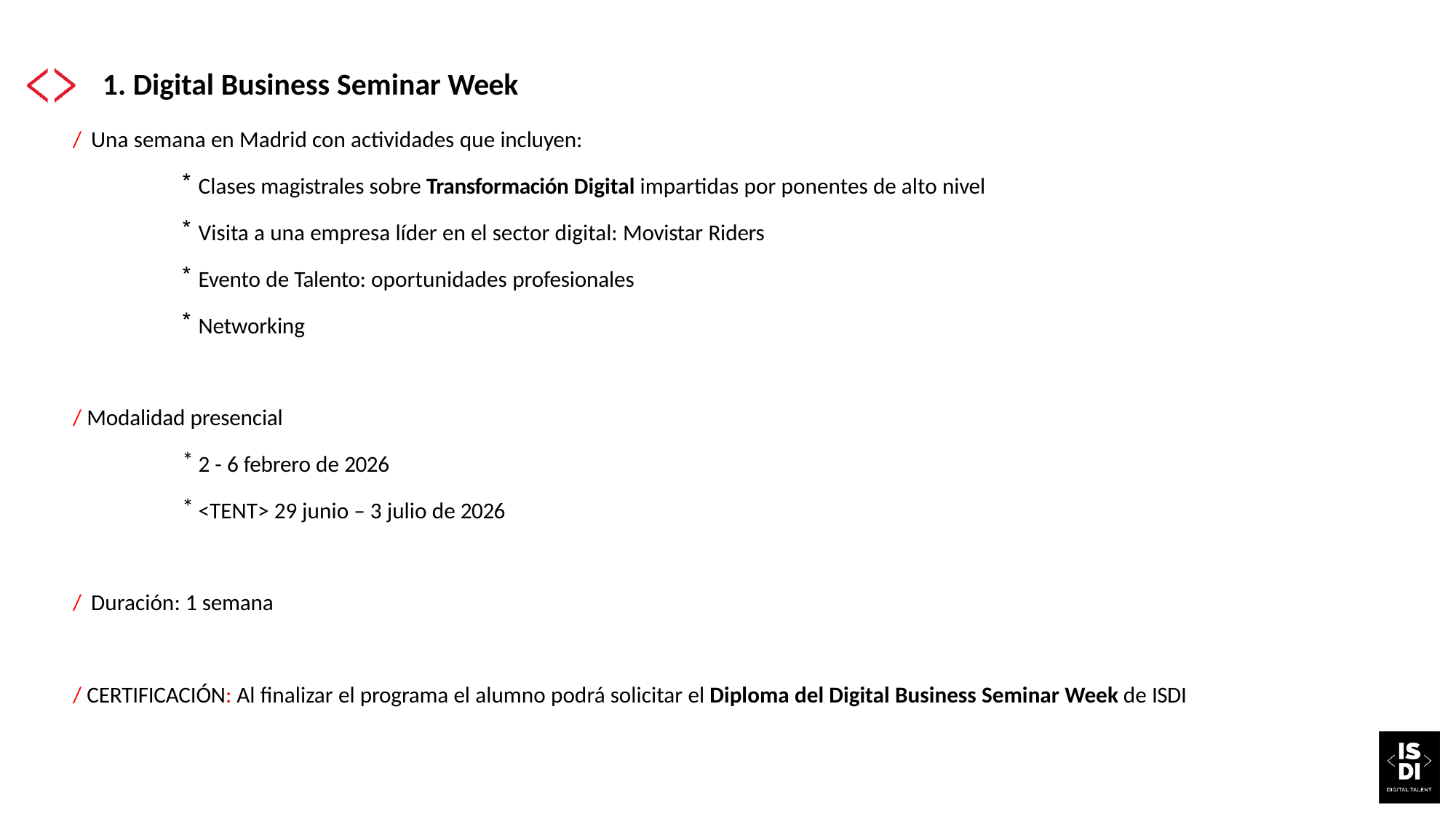

# 1. Digital Business Seminar Week
/ Una semana en Madrid con actividades que incluyen:
Clases magistrales sobre Transformación Digital impartidas por ponentes de alto nivel
Visita a una empresa líder en el sector digital: Movistar Riders
Evento de Talento: oportunidades profesionales
Networking

/ Modalidad presencial
2 - 6 febrero de 2026
<TENT> 29 junio – 3 julio de 2026

/ Duración: 1 semana

/ CERTIFICACIÓN: Al finalizar el programa el alumno podrá solicitar el Diploma del Digital Business Seminar Week de ISDI